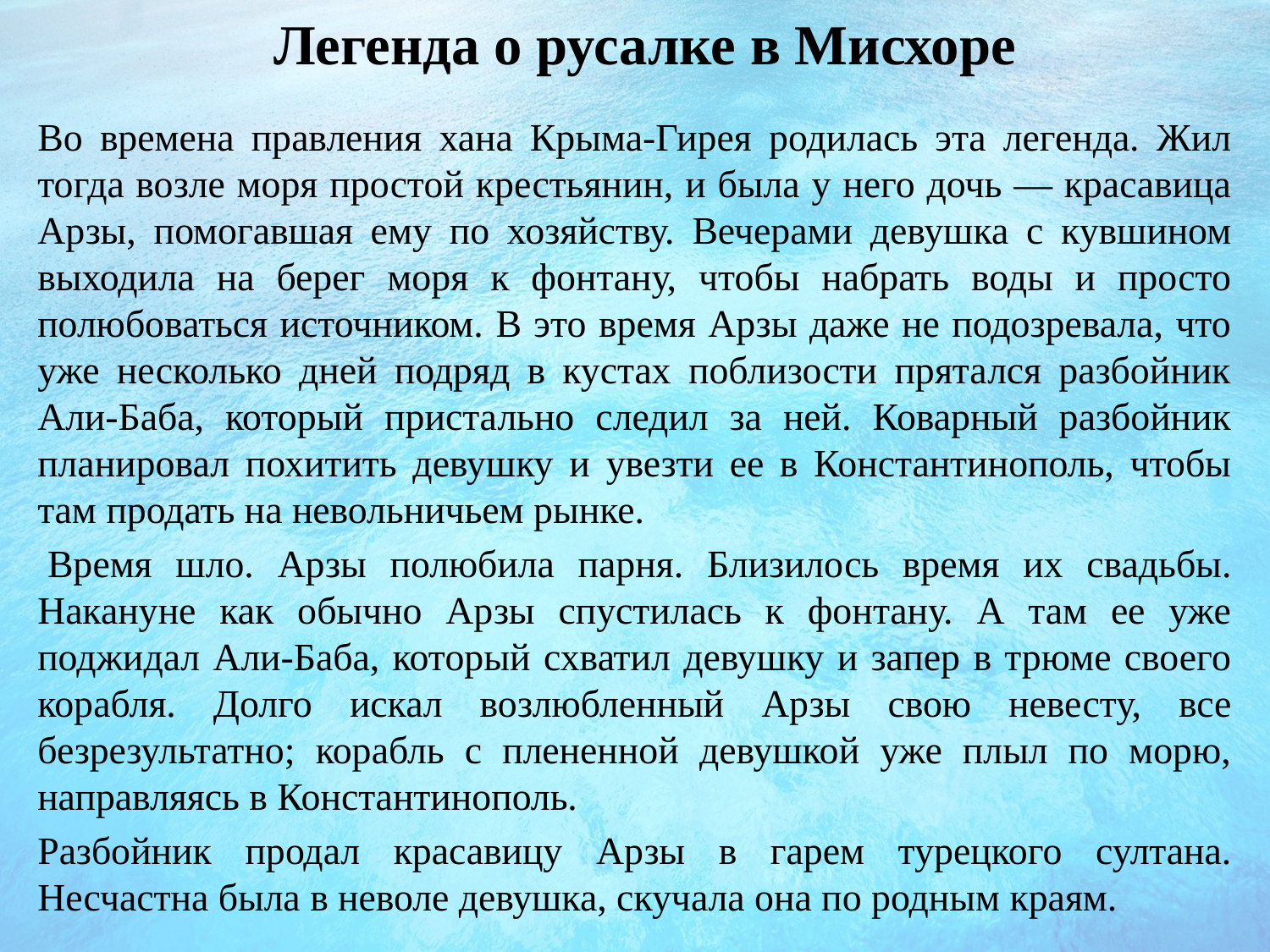

# Легенда о русалке в Мисхоре
Во времена правления хана Крыма-Гирея родилась эта легенда. Жил тогда возле моря простой крестьянин, и была у него дочь — красавица Арзы, помогавшая ему по хозяйству. Вечерами девушка с кувшином выходила на берег моря к фонтану, чтобы набрать воды и просто полюбоваться источником. В это время Арзы даже не подозревала, что уже несколько дней подряд в кустах поблизости прятался разбойник Али-Баба, который пристально следил за ней. Коварный разбойник планировал похитить девушку и увезти ее в Константинополь, чтобы там продать на невольничьем рынке.
 Время шло. Арзы полюбила парня. Близилось время их свадьбы. Накануне как обычно Арзы спустилась к фонтану. А там ее уже поджидал Али-Баба, который схватил девушку и запер в трюме своего корабля. Долго искал возлюбленный Арзы свою невесту, все безрезультатно; корабль с плененной девушкой уже плыл по морю, направляясь в Константинополь.
Разбойник продал красавицу Арзы в гарем турецкого султана. Несчастна была в неволе девушка, скучала она по родным краям.